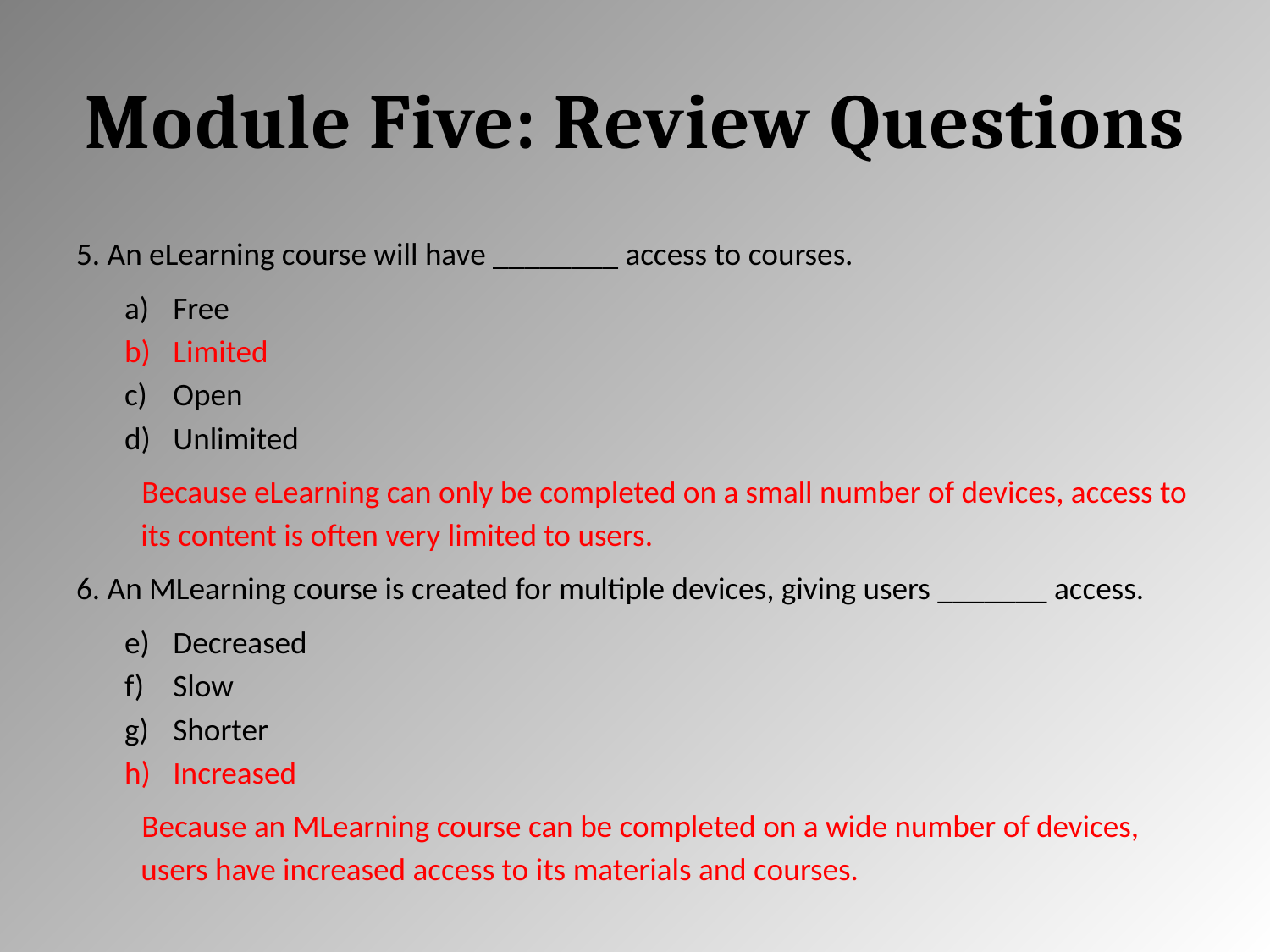

# Module Five: Review Questions
5. An eLearning course will have ________ access to courses.
Free
Limited
Open
Unlimited
Because eLearning can only be completed on a small number of devices, access to its content is often very limited to users.
6. An MLearning course is created for multiple devices, giving users _______ access.
Decreased
Slow
Shorter
Increased
Because an MLearning course can be completed on a wide number of devices, users have increased access to its materials and courses.